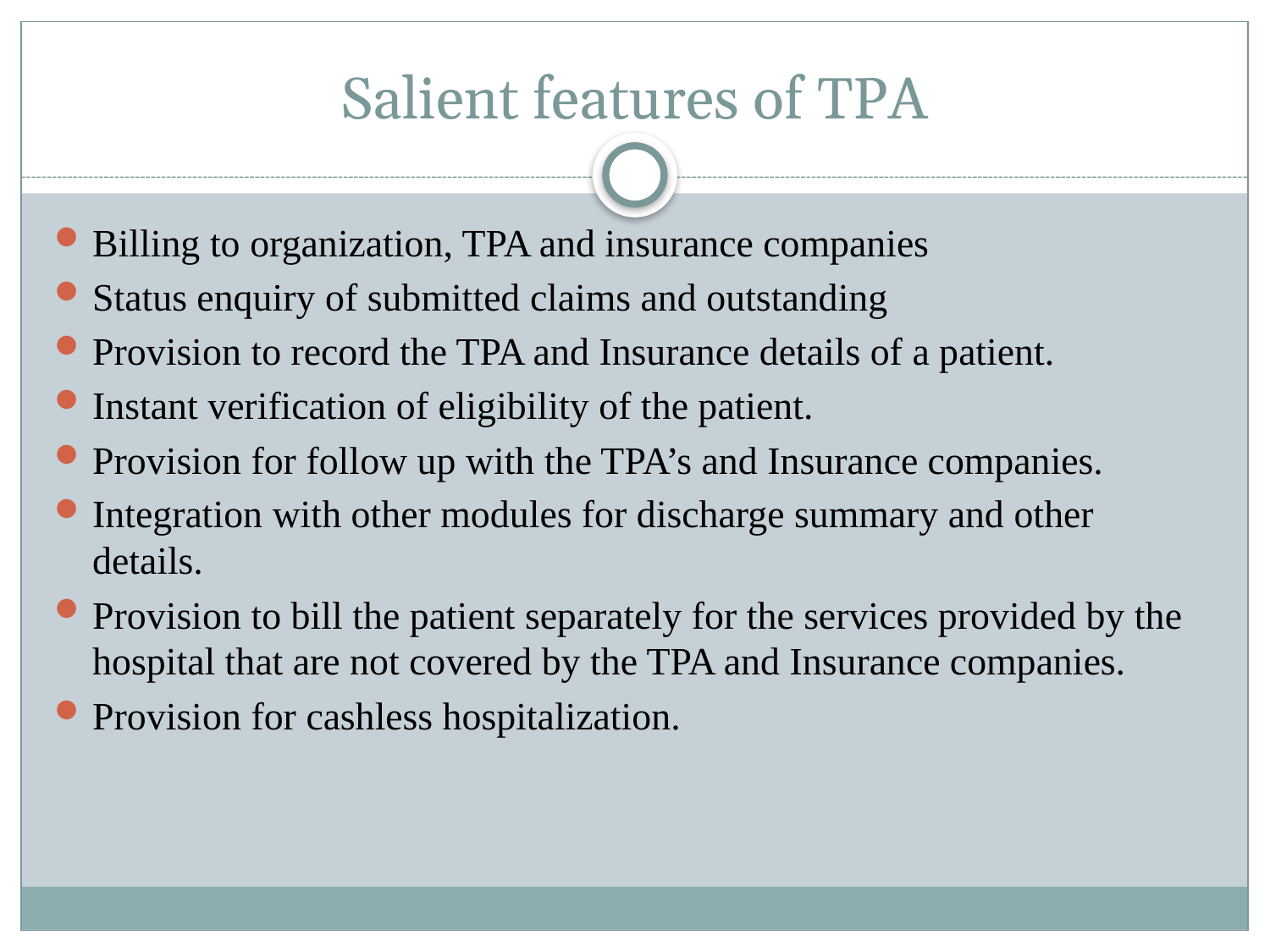

# Salient features of TPA
Billing to organization, TPA and insurance companies
Status enquiry of submitted claims and outstanding
Provision to record the TPA and Insurance details of a patient.
Instant verification of eligibility of the patient.
Provision for follow up with the TPA’s and Insurance companies.
Integration with other modules for discharge summary and other details.
Provision to bill the patient separately for the services provided by the hospital that are not covered by the TPA and Insurance companies.
Provision for cashless hospitalization.